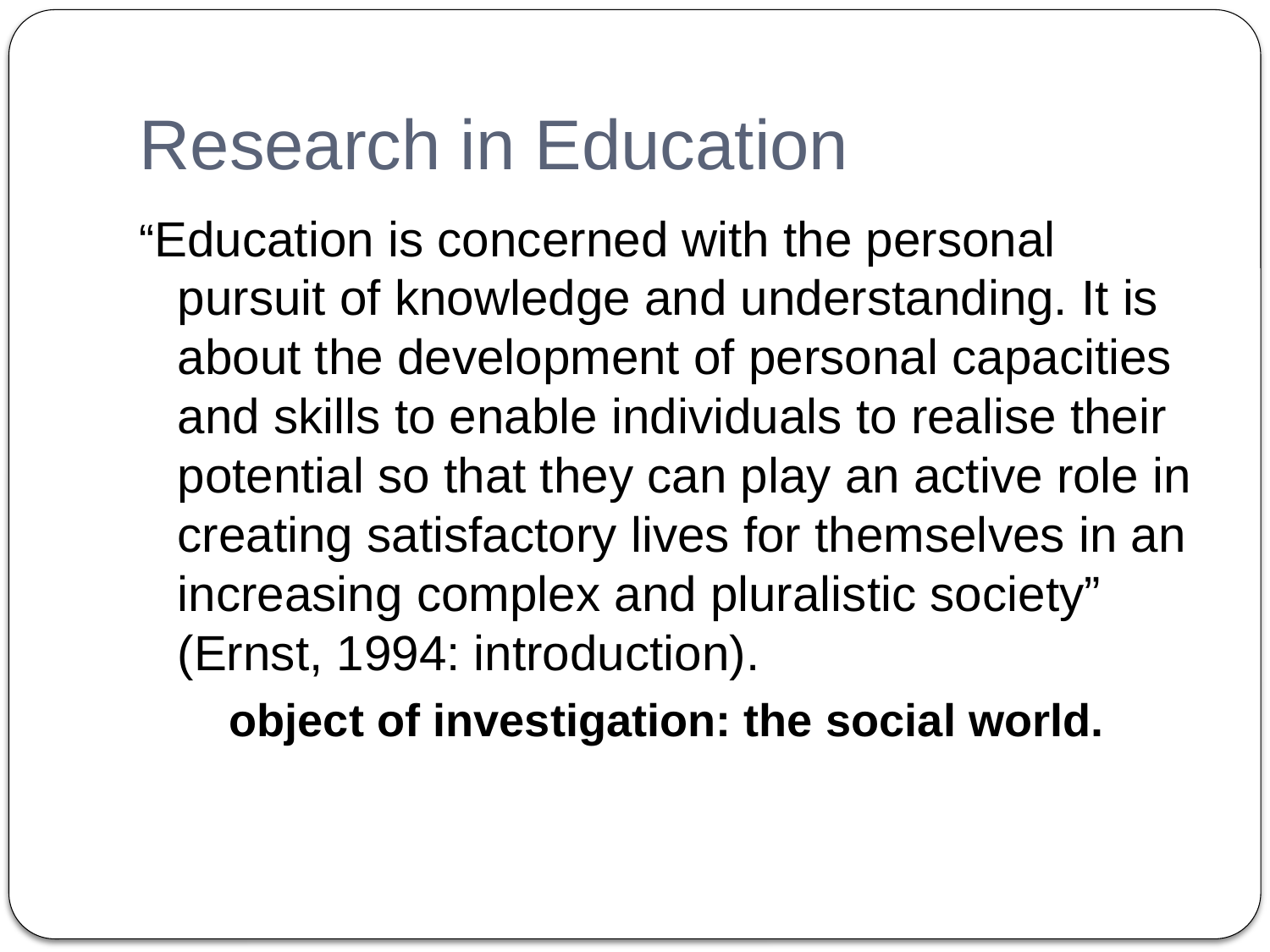

# Research in Education
“Education is concerned with the personal pursuit of knowledge and understanding. It is about the development of personal capacities and skills to enable individuals to realise their potential so that they can play an active role in creating satisfactory lives for themselves in an increasing complex and pluralistic society” (Ernst, 1994: introduction).
object of investigation: the social world.